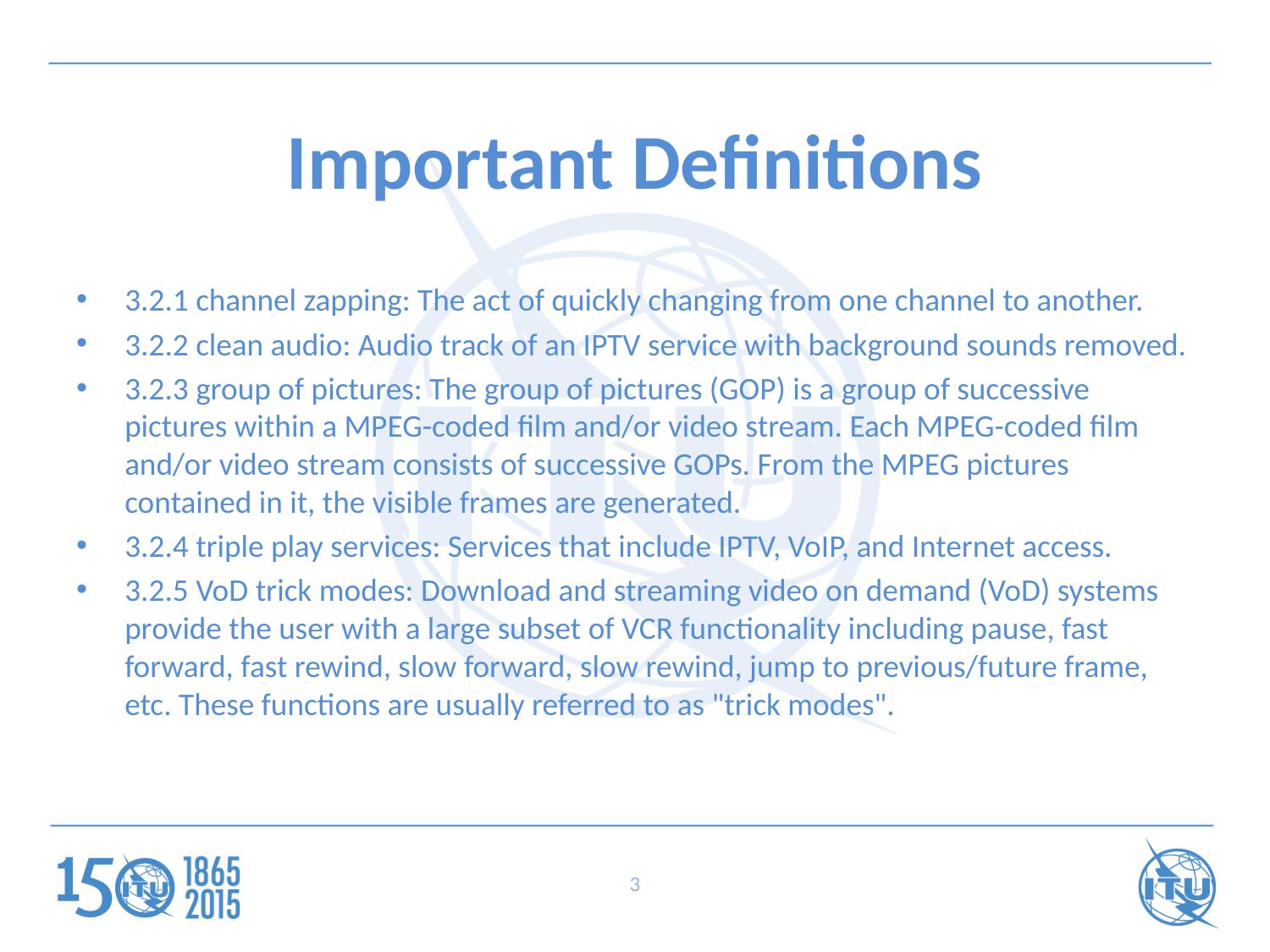

# Important Definitions
3.2.1	channel zapping: The act of quickly changing from one channel to another.
3.2.2	clean audio: Audio track of an IPTV service with background sounds removed.
3.2.3	group of pictures: The group of pictures (GOP) is a group of successive pictures within a MPEG-coded film and/or video stream. Each MPEG-coded film and/or video stream consists of successive GOPs. From the MPEG pictures contained in it, the visible frames are generated.
3.2.4	triple play services: Services that include IPTV, VoIP, and Internet access.
3.2.5	VoD trick modes: Download and streaming video on demand (VoD) systems provide the user with a large subset of VCR functionality including pause, fast forward, fast rewind, slow forward, slow rewind, jump to previous/future frame, etc. These functions are usually referred to as "trick modes".

3